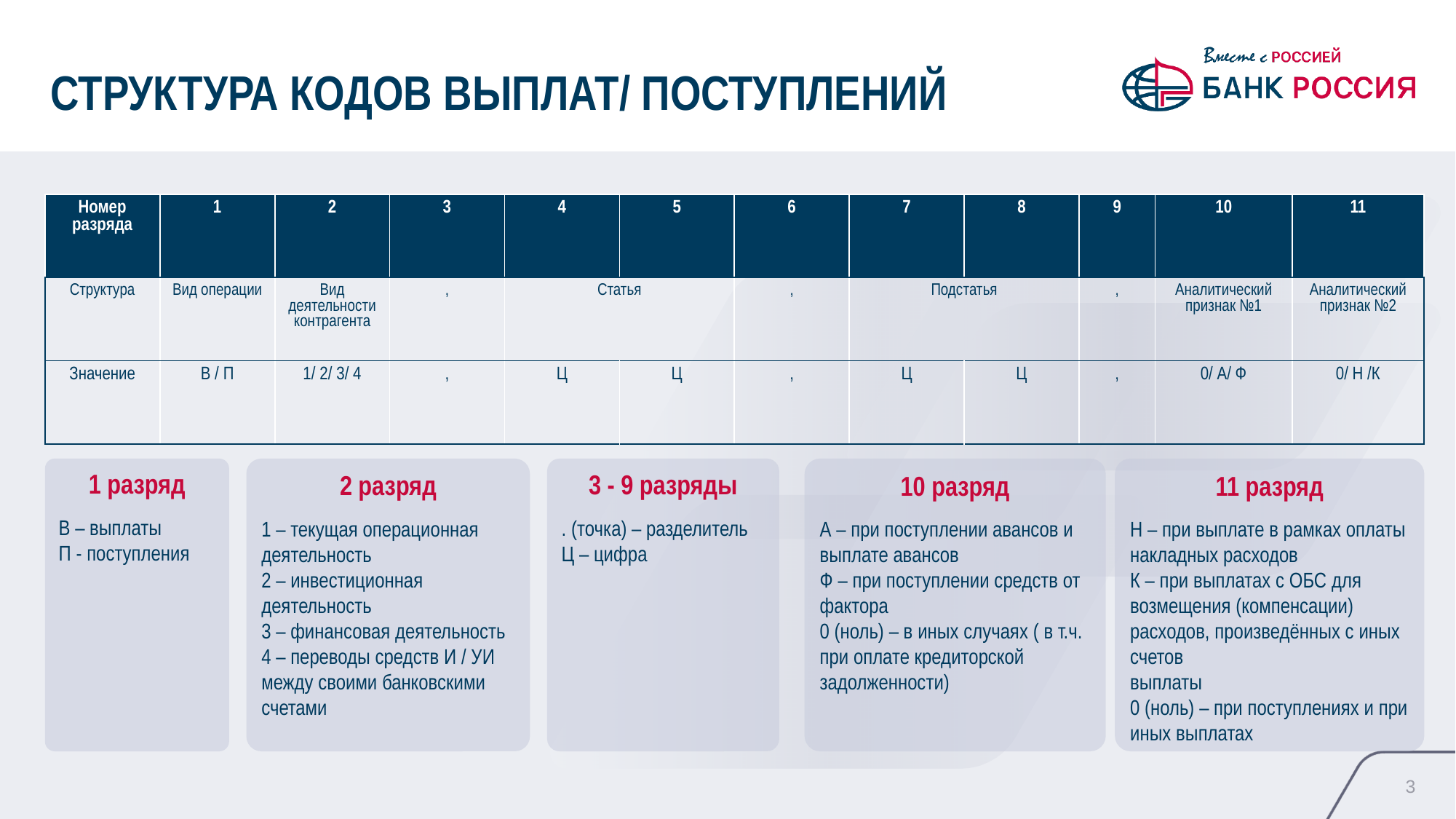

СТРУКТУРА КОДОВ ВЫПЛАТ/ ПОСТУПЛЕНИЙ
| Номер разряда | 1 | 2 | 3 | 4 | 5 | 6 | 7 | 8 | 9 | 10 | 11 |
| --- | --- | --- | --- | --- | --- | --- | --- | --- | --- | --- | --- |
| Структура | Вид операции | Вид деятельности контрагента | , | Статья |  | , | Подстатья |  | , | Аналитический признак №1 | Аналитический признак №2 |
| Значение | В / П | 1/ 2/ 3/ 4 | , | Ц | Ц | , | Ц | Ц | , | 0/ А/ Ф | 0/ Н /К |
1 разряд

В – выплаты
П - поступления
2 разряд

1 – текущая операционная деятельность
2 – инвестиционная деятельность
3 – финансовая деятельность
4 – переводы средств И / УИ между своими банковскими счетами
3 - 9 разряды

. (точка) – разделитель
Ц – цифра
10 разряд

А – при поступлении авансов и выплате авансов
Ф – при поступлении средств от фактора
0 (ноль) – в иных случаях ( в т.ч. при оплате кредиторской задолженности)
11 разряд

Н – при выплате в рамках оплаты накладных расходов
К – при выплатах с ОБС для возмещения (компенсации) расходов, произведённых с иных счетов
выплаты
0 (ноль) – при поступлениях и при иных выплатах
3